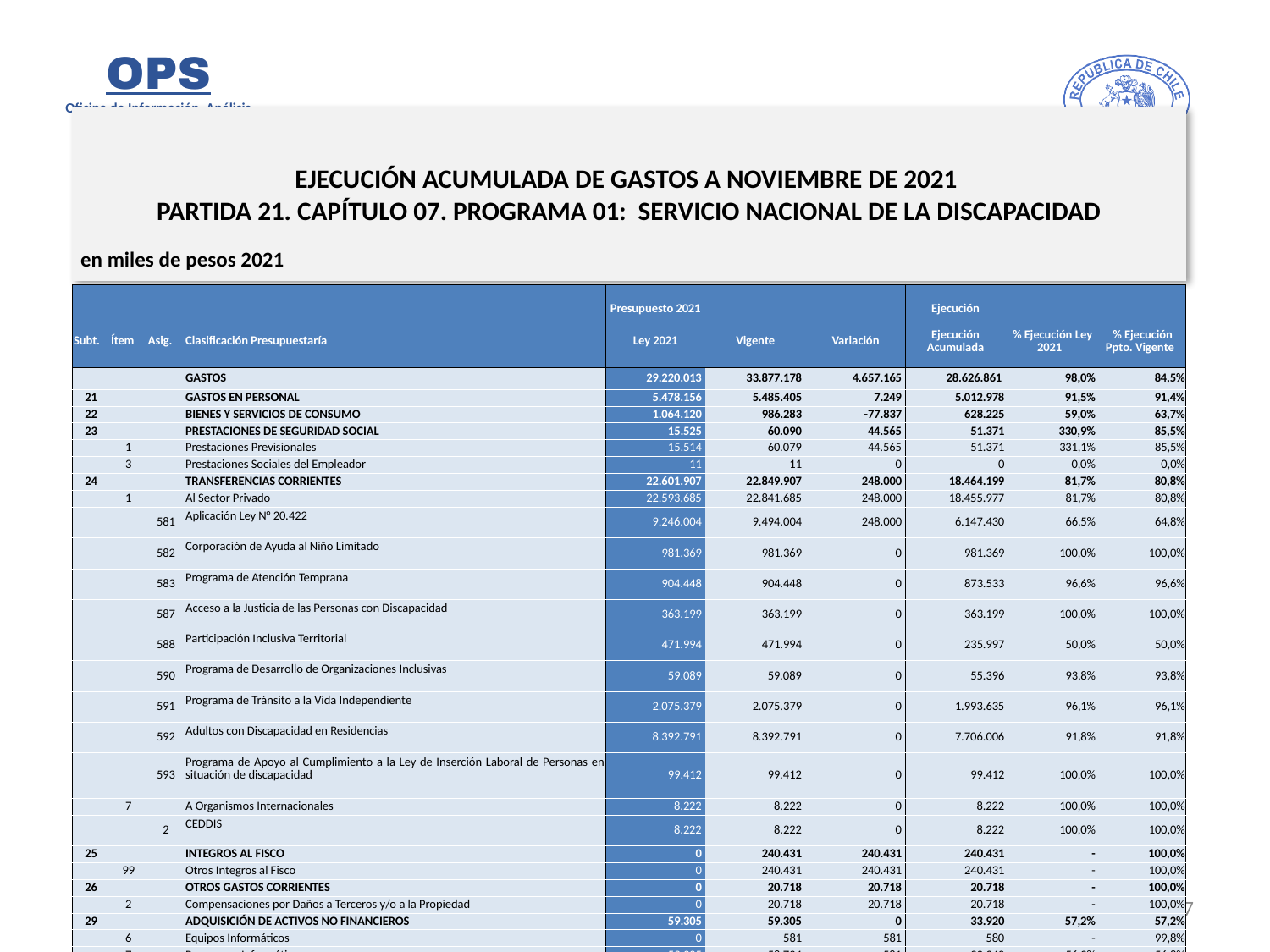

# EJECUCIÓN ACUMULADA DE GASTOS A NOVIEMBRE DE 2021 PARTIDA 21. CAPÍTULO 07. PROGRAMA 01:  SERVICIO NACIONAL DE LA DISCAPACIDAD
en miles de pesos 2021
|  |  |  |  | Presupuesto 2021 |  |  | Ejecución |  |  |
| --- | --- | --- | --- | --- | --- | --- | --- | --- | --- |
| Subt. | Ítem | Asig. | Clasificación Presupuestaría | Ley 2021 | Vigente | Variación | Ejecución Acumulada | % Ejecución Ley 2021 | % Ejecución Ppto. Vigente |
|  |  |  | GASTOS | 29.220.013 | 33.877.178 | 4.657.165 | 28.626.861 | 98,0% | 84,5% |
| 21 |  |  | GASTOS EN PERSONAL | 5.478.156 | 5.485.405 | 7.249 | 5.012.978 | 91,5% | 91,4% |
| 22 |  |  | BIENES Y SERVICIOS DE CONSUMO | 1.064.120 | 986.283 | -77.837 | 628.225 | 59,0% | 63,7% |
| 23 |  |  | PRESTACIONES DE SEGURIDAD SOCIAL | 15.525 | 60.090 | 44.565 | 51.371 | 330,9% | 85,5% |
|  | 1 |  | Prestaciones Previsionales | 15.514 | 60.079 | 44.565 | 51.371 | 331,1% | 85,5% |
|  | 3 |  | Prestaciones Sociales del Empleador | 11 | 11 | 0 | 0 | 0,0% | 0,0% |
| 24 |  |  | TRANSFERENCIAS CORRIENTES | 22.601.907 | 22.849.907 | 248.000 | 18.464.199 | 81,7% | 80,8% |
|  | 1 |  | Al Sector Privado | 22.593.685 | 22.841.685 | 248.000 | 18.455.977 | 81,7% | 80,8% |
|  |  | 581 | Aplicación Ley N° 20.422 | 9.246.004 | 9.494.004 | 248.000 | 6.147.430 | 66,5% | 64,8% |
|  |  | 582 | Corporación de Ayuda al Niño Limitado | 981.369 | 981.369 | 0 | 981.369 | 100,0% | 100,0% |
|  |  | 583 | Programa de Atención Temprana | 904.448 | 904.448 | 0 | 873.533 | 96,6% | 96,6% |
|  |  | 587 | Acceso a la Justicia de las Personas con Discapacidad | 363.199 | 363.199 | 0 | 363.199 | 100,0% | 100,0% |
|  |  | 588 | Participación Inclusiva Territorial | 471.994 | 471.994 | 0 | 235.997 | 50,0% | 50,0% |
|  |  | 590 | Programa de Desarrollo de Organizaciones Inclusivas | 59.089 | 59.089 | 0 | 55.396 | 93,8% | 93,8% |
|  |  | 591 | Programa de Tránsito a la Vida Independiente | 2.075.379 | 2.075.379 | 0 | 1.993.635 | 96,1% | 96,1% |
|  |  | 592 | Adultos con Discapacidad en Residencias | 8.392.791 | 8.392.791 | 0 | 7.706.006 | 91,8% | 91,8% |
|  |  | 593 | Programa de Apoyo al Cumplimiento a la Ley de Inserción Laboral de Personas en situación de discapacidad | 99.412 | 99.412 | 0 | 99.412 | 100,0% | 100,0% |
|  | 7 |  | A Organismos Internacionales | 8.222 | 8.222 | 0 | 8.222 | 100,0% | 100,0% |
|  |  | 2 | CEDDIS | 8.222 | 8.222 | 0 | 8.222 | 100,0% | 100,0% |
| 25 |  |  | INTEGROS AL FISCO | 0 | 240.431 | 240.431 | 240.431 | - | 100,0% |
|  | 99 |  | Otros Integros al Fisco | 0 | 240.431 | 240.431 | 240.431 | - | 100,0% |
| 26 |  |  | OTROS GASTOS CORRIENTES | 0 | 20.718 | 20.718 | 20.718 | - | 100,0% |
|  | 2 |  | Compensaciones por Daños a Terceros y/o a la Propiedad | 0 | 20.718 | 20.718 | 20.718 | - | 100,0% |
| 29 |  |  | ADQUISICIÓN DE ACTIVOS NO FINANCIEROS | 59.305 | 59.305 | 0 | 33.920 | 57,2% | 57,2% |
|  | 6 |  | Equipos Informáticos | 0 | 581 | 581 | 580 | - | 99,8% |
|  | 7 |  | Programas Informáticos | 59.305 | 58.724 | -581 | 33.340 | 56,2% | 56,8% |
| 34 |  |  | SERVICIO DE LA DEUDA | 1.000 | 4.175.019 | 4.174.019 | 4.175.019 | 417501,9% | 100,0% |
|  | 7 |  | Deuda Flotante | 1.000 | 4.175.019 | 4.174.019 | 4.175.019 | 417501,9% | 100,0% |
| 35 |  |  | SALDO FINAL DE CAJA | 0 | 20 | 20 | 0 | - | 0,0% |
17